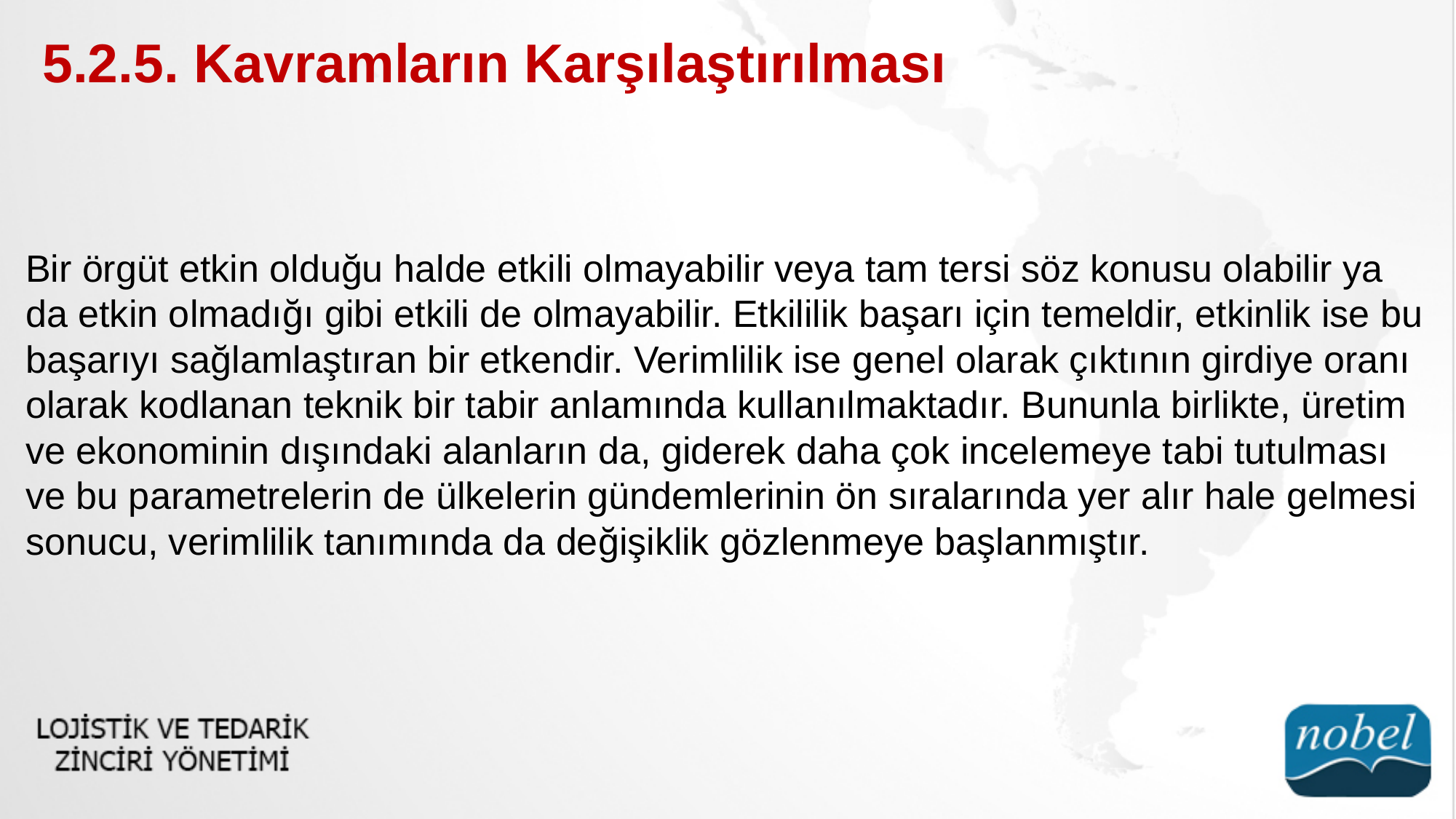

5.2.5. Kavramların Karşılaştırılması
Bir örgüt etkin olduğu halde etkili olmayabilir veya tam tersi söz konusu olabilir ya da etkin olmadığı gibi etkili de olmayabilir. Etkililik başarı için temeldir, etkinlik ise bu başarıyı sağlamlaştıran bir etkendir. Verimlilik ise genel olarak çıktının girdiye oranı olarak kodlanan teknik bir tabir anlamında kullanılmaktadır. Bununla birlikte, üretim ve ekonominin dışındaki alanların da, giderek daha çok incelemeye tabi tutulması ve bu parametrelerin de ülkelerin gündemlerinin ön sıralarında yer alır hale gelmesi sonucu, verimlilik tanımında da değişiklik gözlenmeye başlanmıştır.